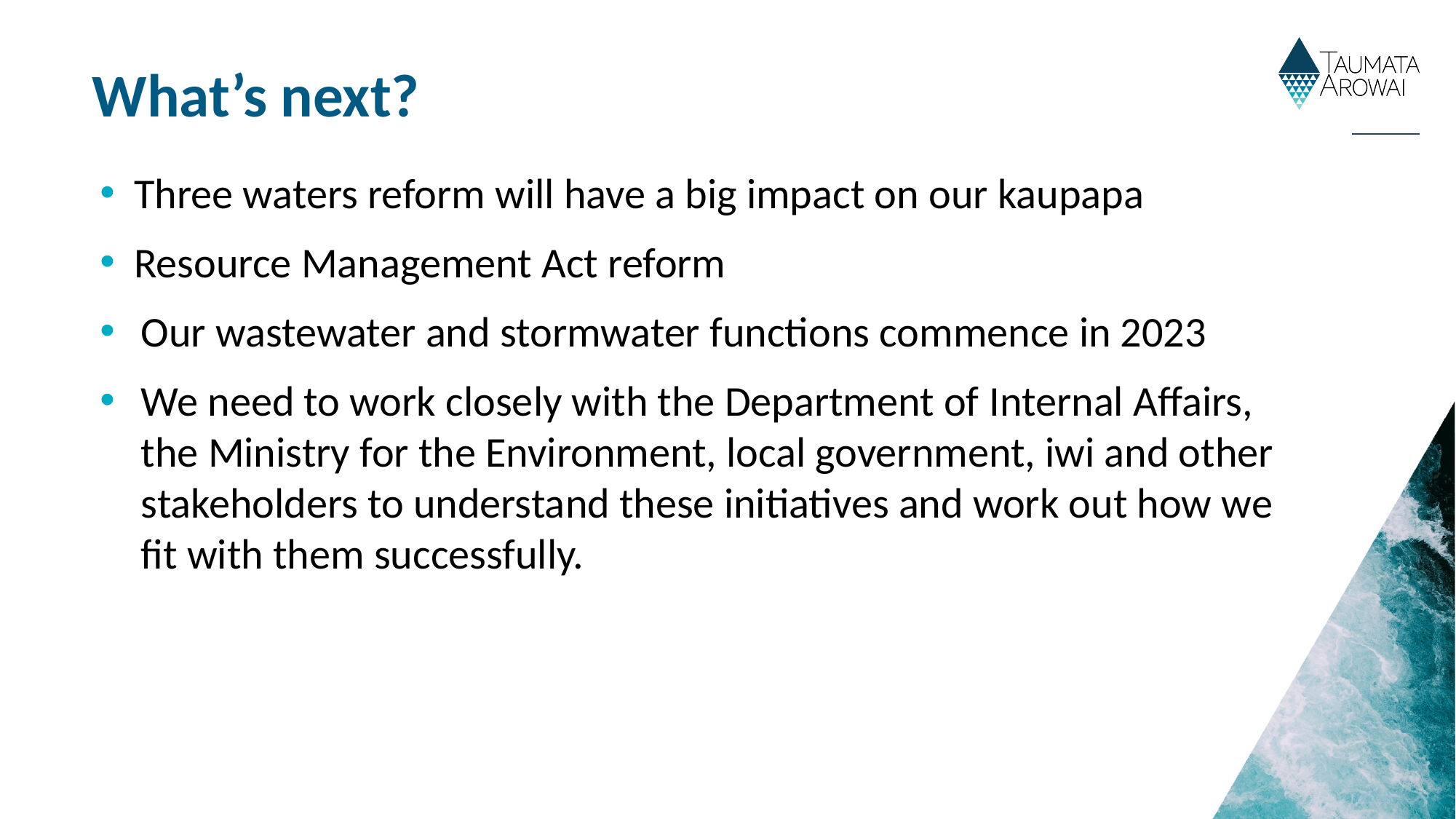

# What’s next?
Three waters reform will have a big impact on our kaupapa
Resource Management Act reform
Our wastewater and stormwater functions commence in 2023
We need to work closely with the Department of Internal Affairs, the Ministry for the Environment, local government, iwi and other stakeholders to understand these initiatives and work out how we fit with them successfully.